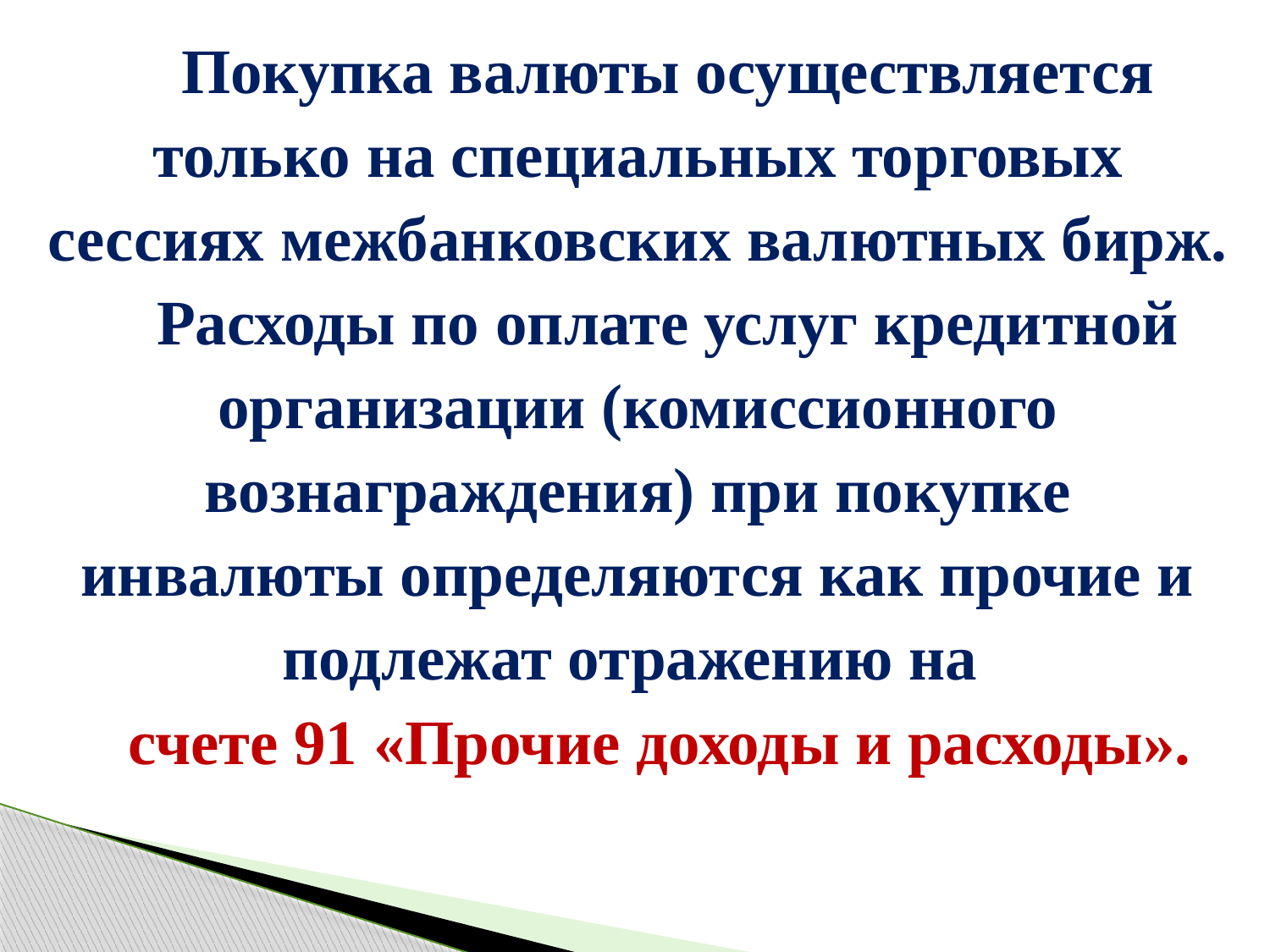

Покупка валюты осуществляется только на специальных торговых сессиях межбанковских валютных бирж.
Расходы по оплате услуг кредитной организации (комиссионного вознаграждения) при покупке инвалюты определяются как прочие и подлежат отражению на
счете 91 «Прочие доходы и расходы».